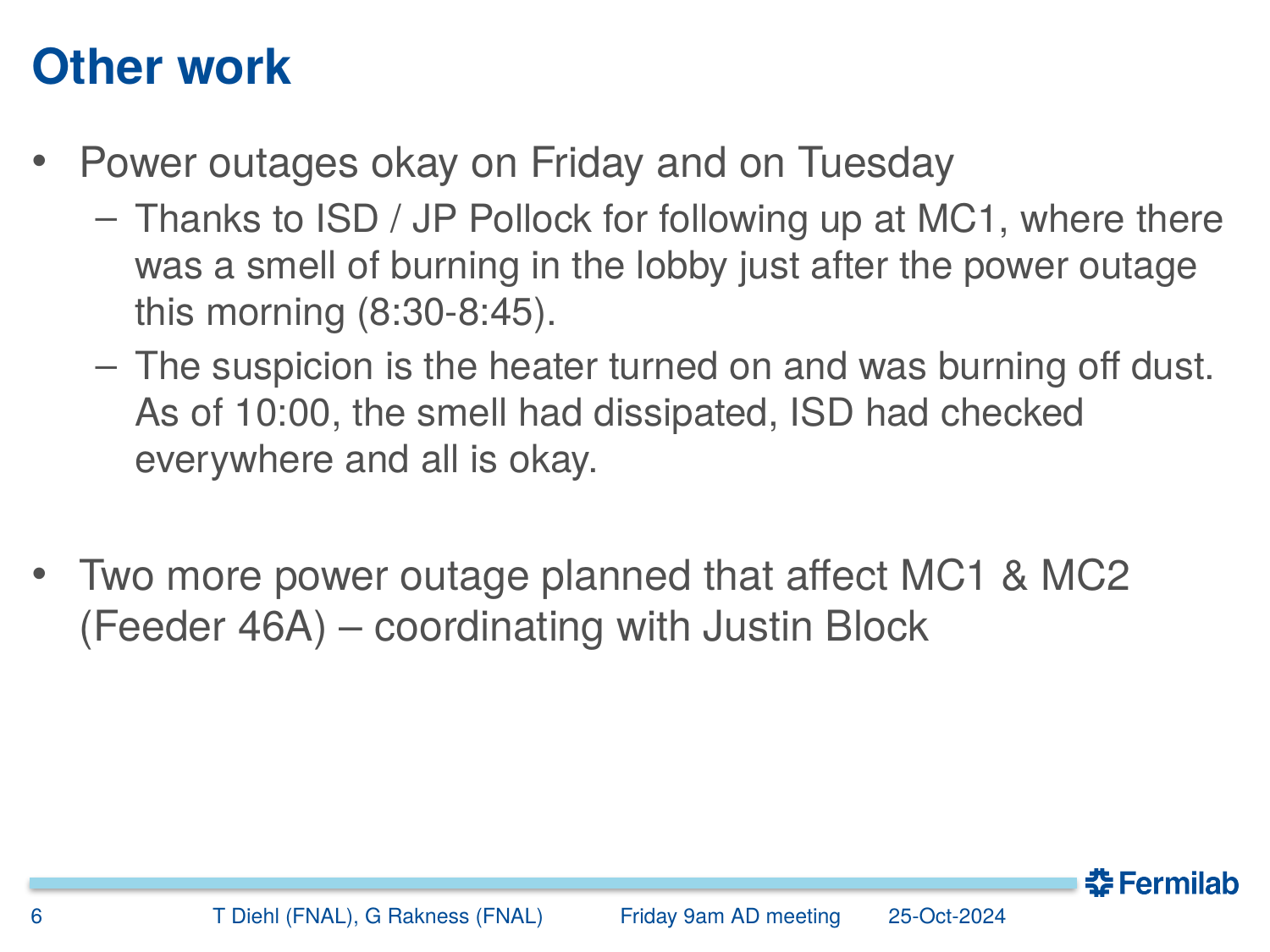

# Other work
Power outages okay on Friday and on Tuesday
Thanks to ISD / JP Pollock for following up at MC1, where there was a smell of burning in the lobby just after the power outage this morning (8:30-8:45).
The suspicion is the heater turned on and was burning off dust.  As of 10:00, the smell had dissipated, ISD had checked everywhere and all is okay.

Two more power outage planned that affect MC1 & MC2 (Feeder 46A) – coordinating with Justin Block

6
T Diehl (FNAL), G Rakness (FNAL)             Friday 9am AD meeting        25-Oct-2024